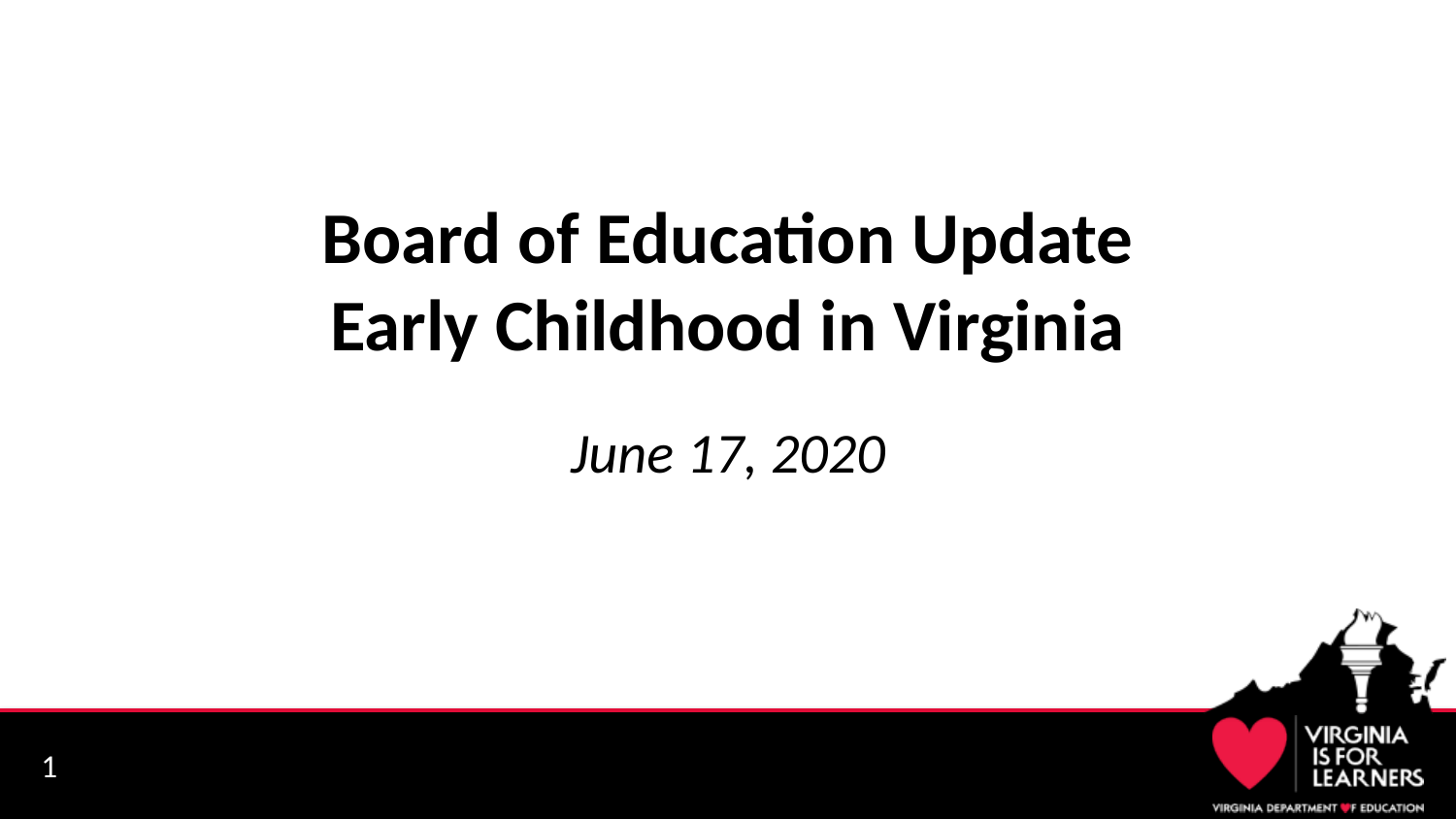

# Board of Education Update Early Childhood in Virginia
June 17, 2020